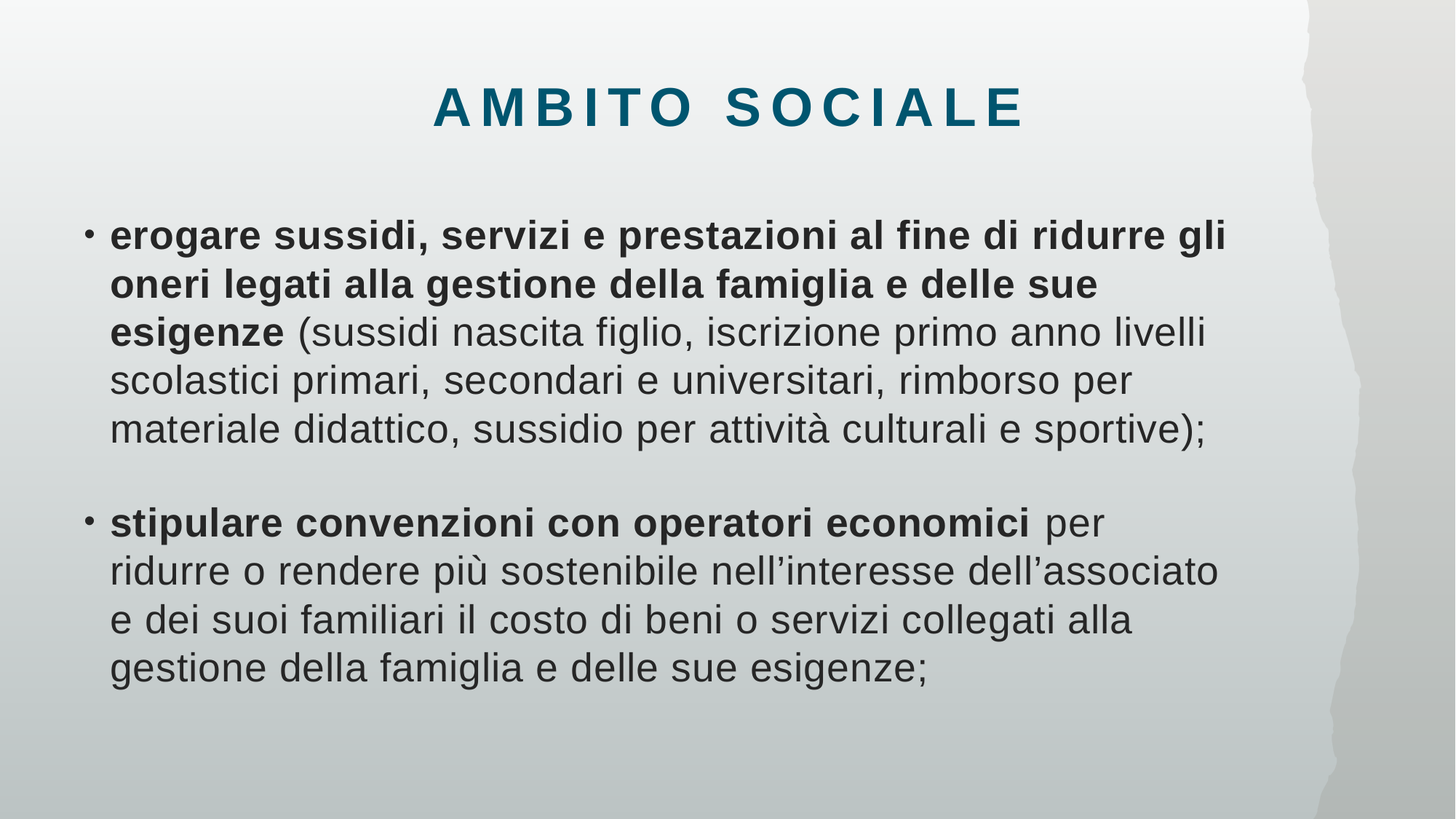

# AMBITO SOCIALE
erogare sussidi, servizi e prestazioni al fine di ridurre gli oneri legati alla gestione della famiglia e delle sue esigenze (sussidi nascita figlio, iscrizione primo anno livelli scolastici primari, secondari e universitari, rimborso per materiale didattico, sussidio per attività culturali e sportive);

stipulare convenzioni con operatori economici per ridurre o rendere più sostenibile nell’interesse dell’associato e dei suoi familiari il costo di beni o servizi collegati alla gestione della famiglia e delle sue esigenze;